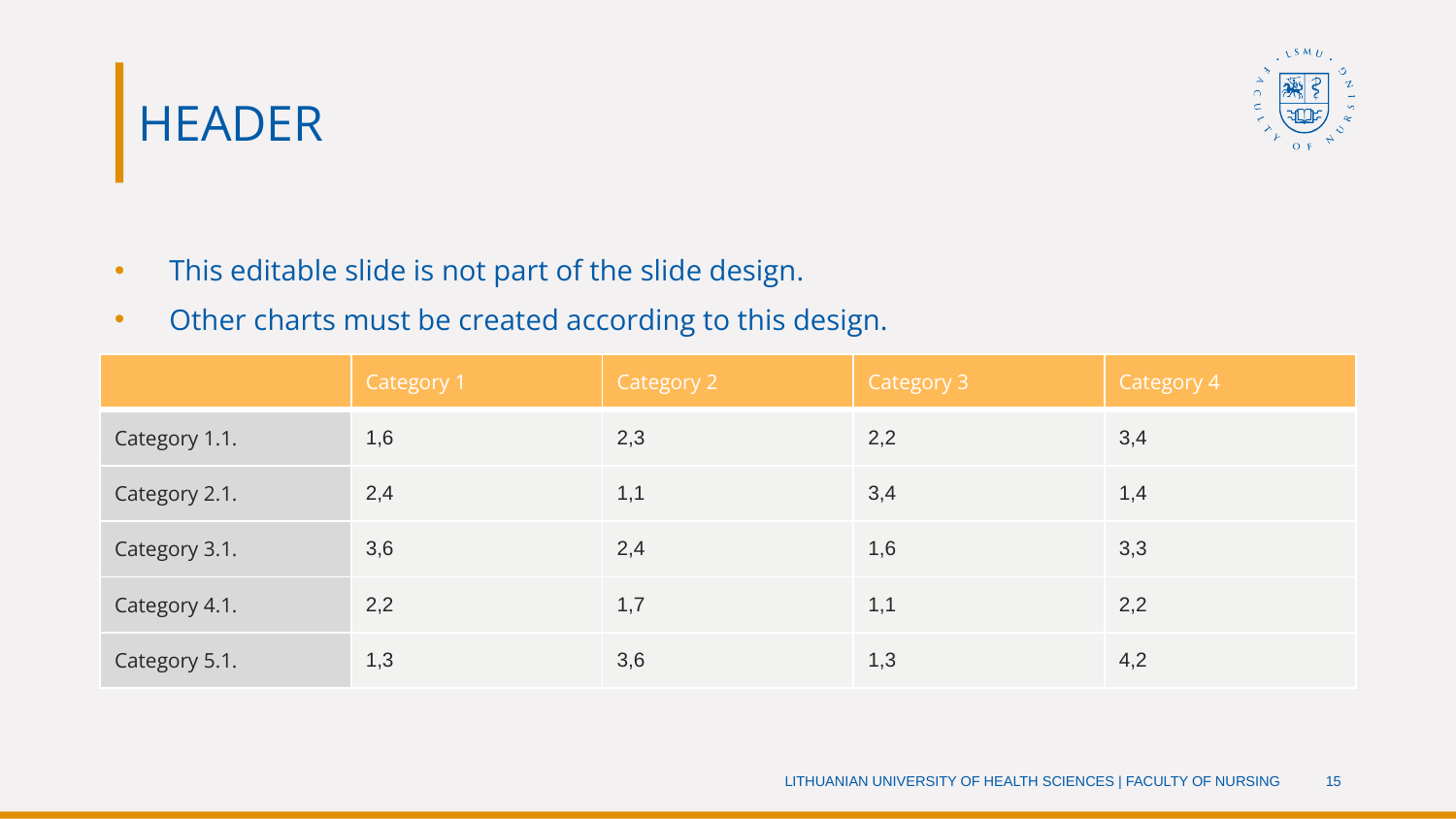

HEADER
This editable slide is not part of the slide design.
Other charts must be created according to this design.
|  | Category 1 | Category 2 | Category 3 | Category 4 |
| --- | --- | --- | --- | --- |
| Category 1.1. | 1,6 | 2,3 | 2,2 | 3,4 |
| Category 2.1. | 2,4 | 1,1 | 3,4 | 1,4 |
| Category 3.1. | 3,6 | 2,4 | 1,6 | 3,3 |
| Category 4.1. | 2,2 | 1,7 | 1,1 | 2,2 |
| Category 5.1. | 1,3 | 3,6 | 1,3 | 4,2 |
LITHUANIAN UNIVERSITY OF HEALTH SCIENCES | FACULTY OF NURSING
15